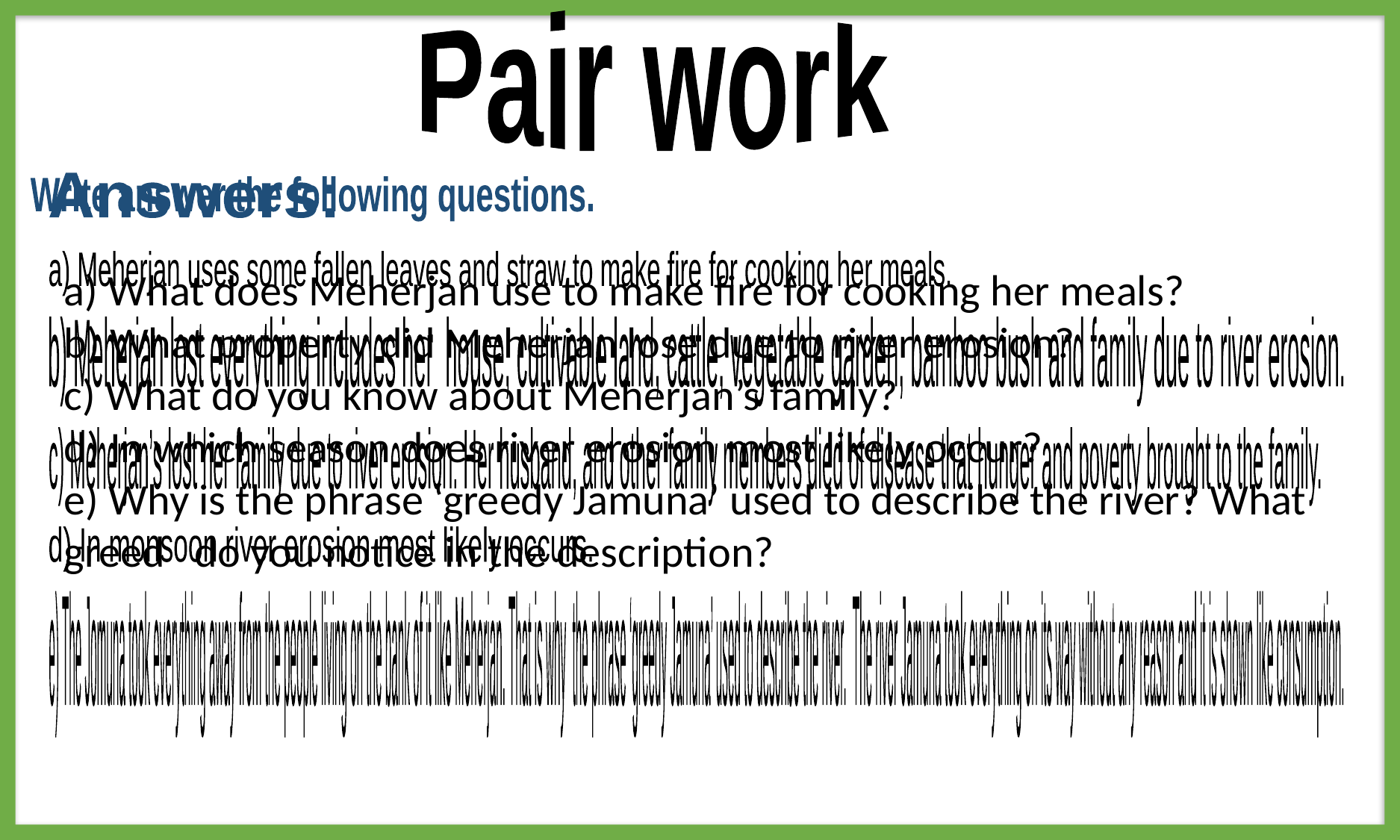

Pair work
Answers:
Write answer the following questions.
a) Meherjan uses some fallen leaves and straw to make fire for cooking her meals.
a) What does Meherjan use to make fire for cooking her meals?
b) What property did Meherjan lose due to river erosion?
c) What do you know about Meherjan’s family?
d) In which season does river erosion most likely occur?
e) Why is the phrase ‘greedy Jamuna’ used to describe the river? What greed   do you notice in the description?
b) Meherjan lost everything includes her  house, cultivable land, cattle, vegetable garden, bamboo bush and family due to river erosion.
c) Meherjan’s lost her family due to river erosion. Her husband, and other family members died of disease that hunger and poverty brought to the family.
d) In monsoon river erosion most likely occurs.
e) The Jomuna took everything away from the people living on the bank of it like Meherjan. That is why  the phrase ‘greedy Jamuna’ used to describe the river.  The river Jamuna took everything on its way without any reason and it is shown like consumption.